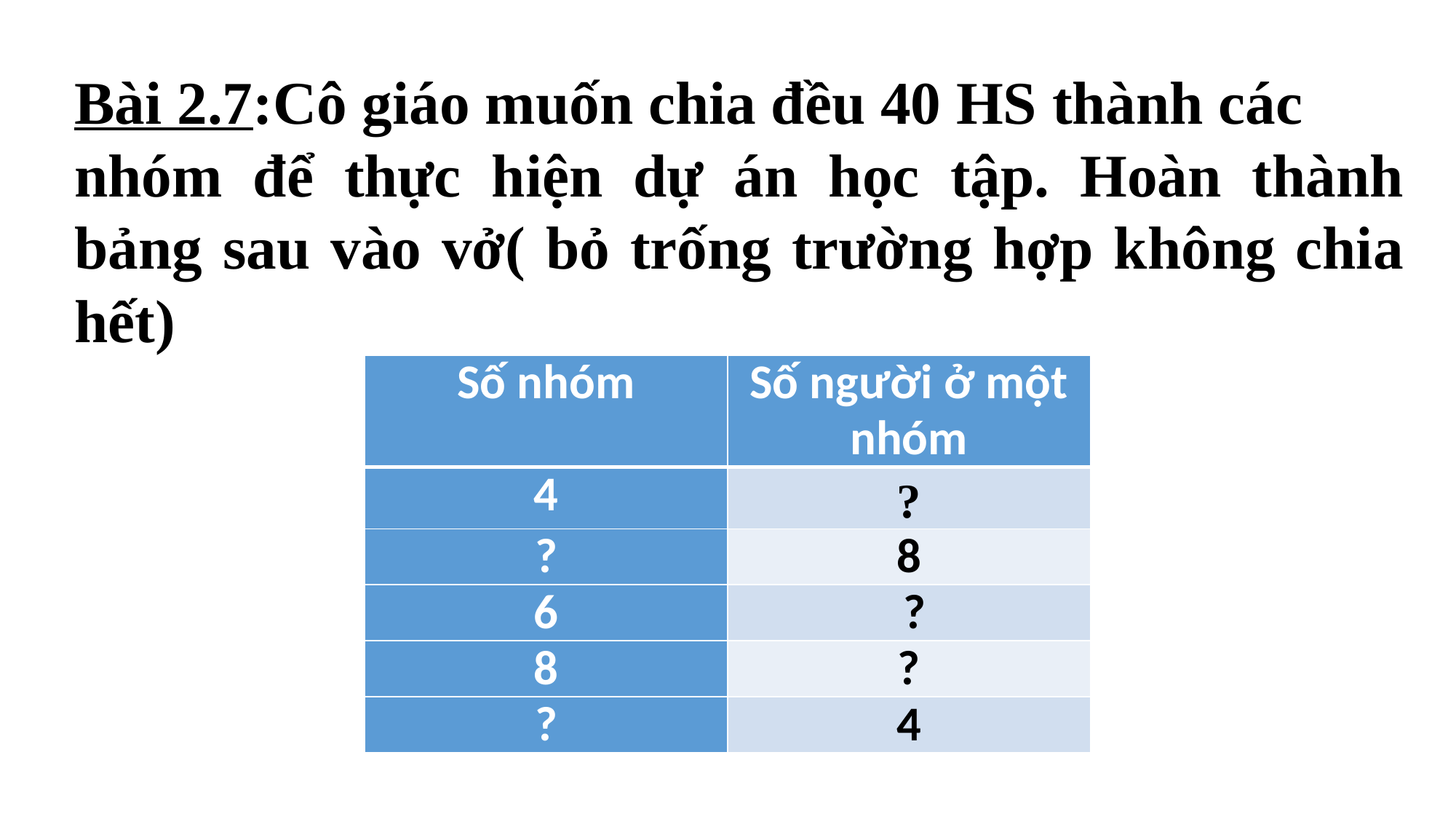

Bài 2.7:Cô giáo muốn chia đều 40 HS thành các
nhóm để thực hiện dự án học tập. Hoàn thành bảng sau vào vở( bỏ trống trường hợp không chia hết)
| Số nhóm | Số người ở một nhóm |
| --- | --- |
| 4 | ? |
| ? | 8 |
| 6 | ? |
| 8 | ? |
| ? | 4 |